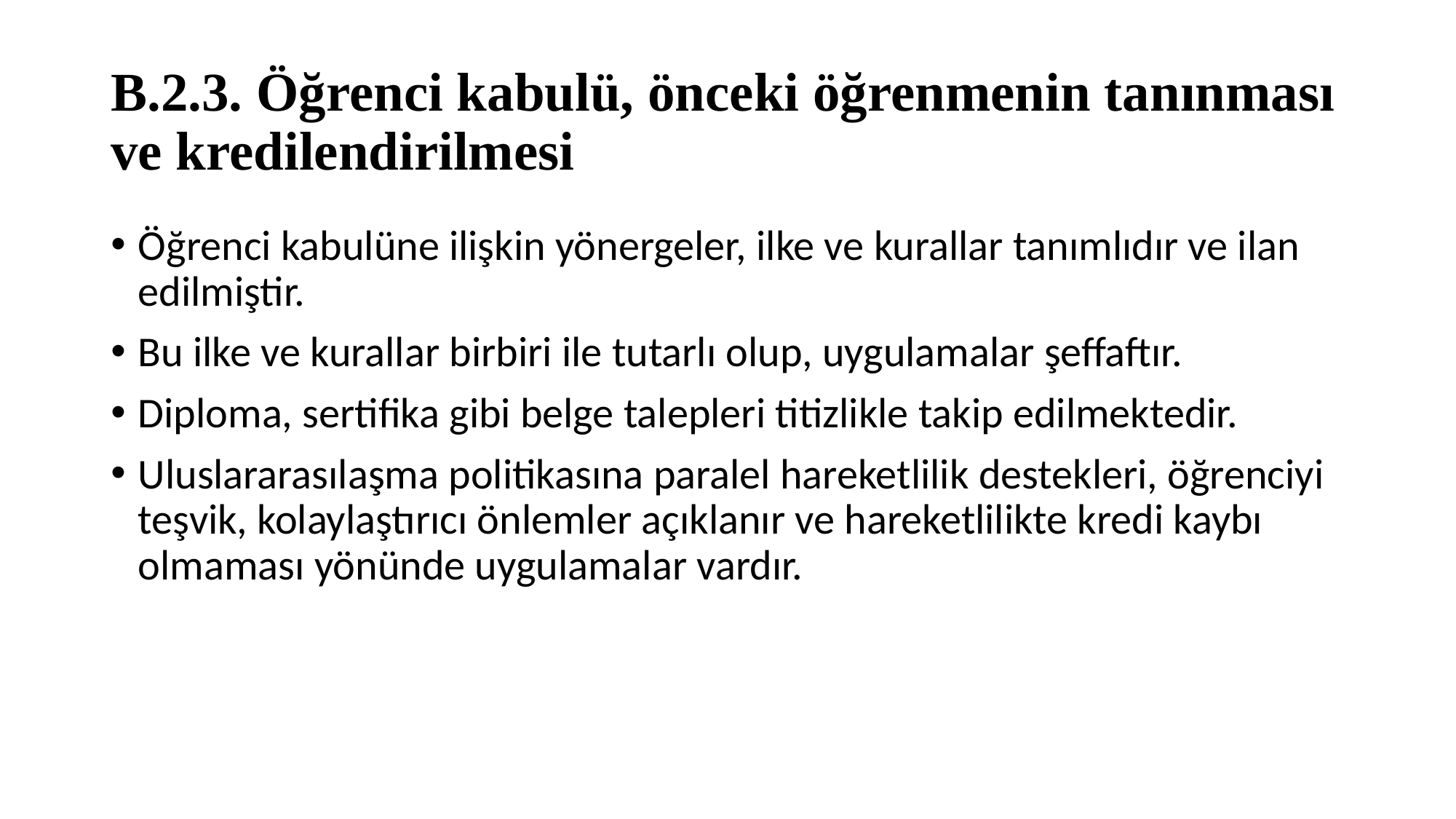

# B.2.3. Öğrenci kabulü, önceki öğrenmenin tanınması ve kredilendirilmesi
Öğrenci kabulüne ilişkin yönergeler, ilke ve kurallar tanımlıdır ve ilan edilmiştir.
Bu ilke ve kurallar birbiri ile tutarlı olup, uygulamalar şeffaftır.
Diploma, sertifika gibi belge talepleri titizlikle takip edilmektedir.
Uluslararasılaşma politikasına paralel hareketlilik destekleri, öğrenciyi teşvik, kolaylaştırıcı önlemler açıklanır ve hareketlilikte kredi kaybı olmaması yönünde uygulamalar vardır.